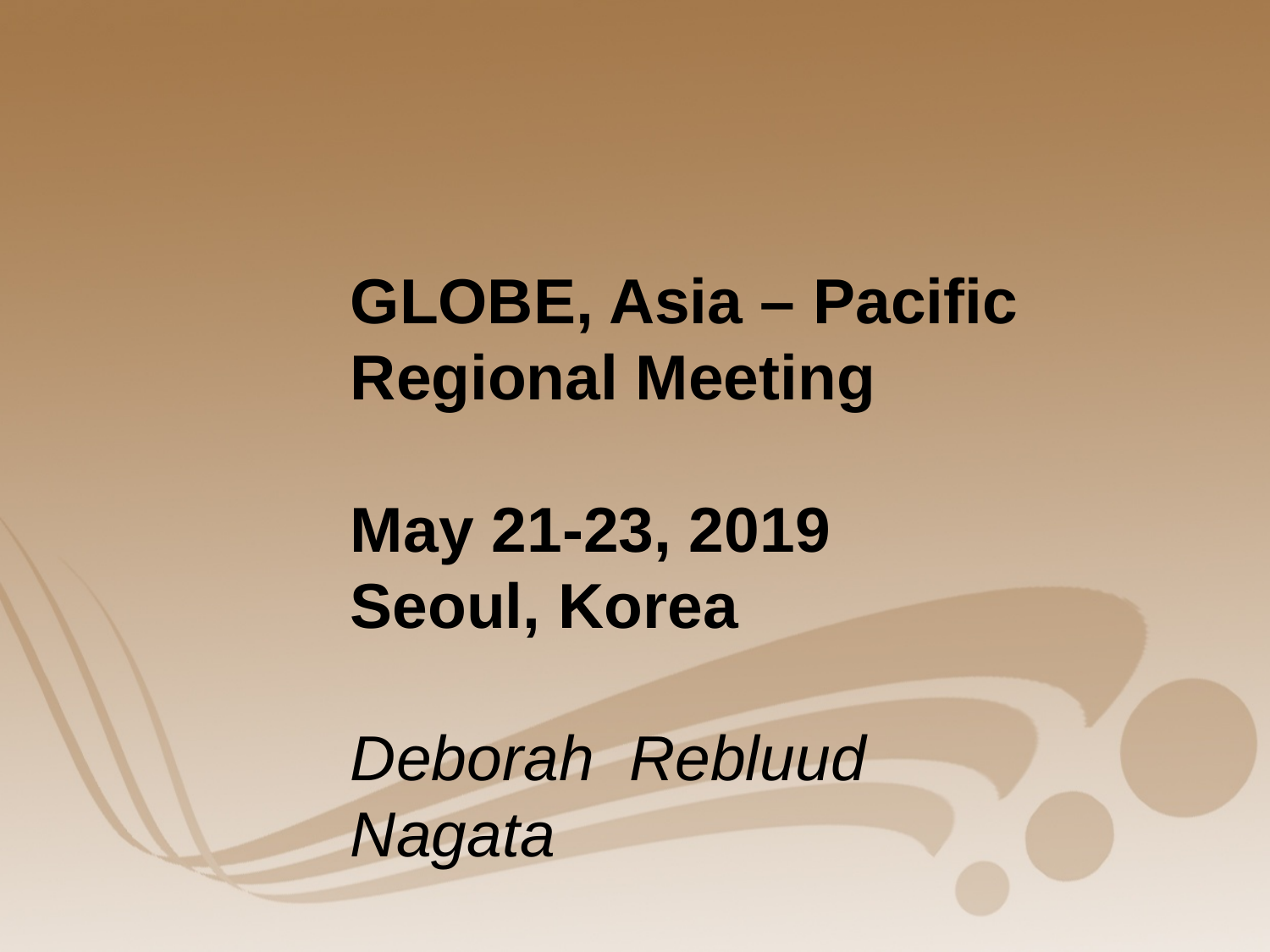

GLOBE, Asia – Pacific Regional Meeting

May 21-23, 2019
Seoul, Korea

Deborah  Rebluud Nagata